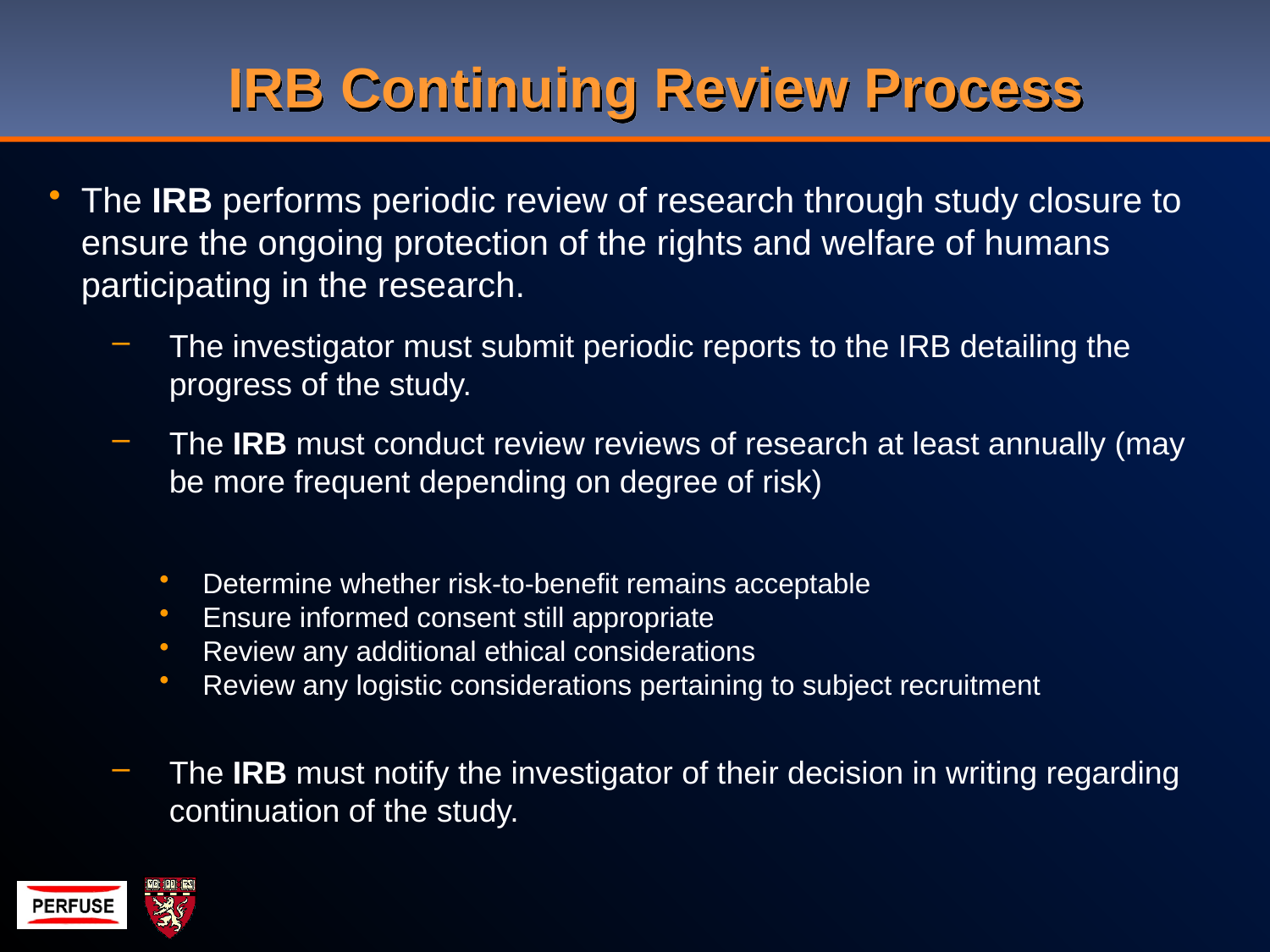

IRB Continuing Review Process
The IRB performs periodic review of research through study closure to ensure the ongoing protection of the rights and welfare of humans participating in the research.
The investigator must submit periodic reports to the IRB detailing the progress of the study.
The IRB must conduct review reviews of research at least annually (may be more frequent depending on degree of risk)

Determine whether risk-to-benefit remains acceptable
Ensure informed consent still appropriate
Review any additional ethical considerations
Review any logistic considerations pertaining to subject recruitment

The IRB must notify the investigator of their decision in writing regarding continuation of the study.